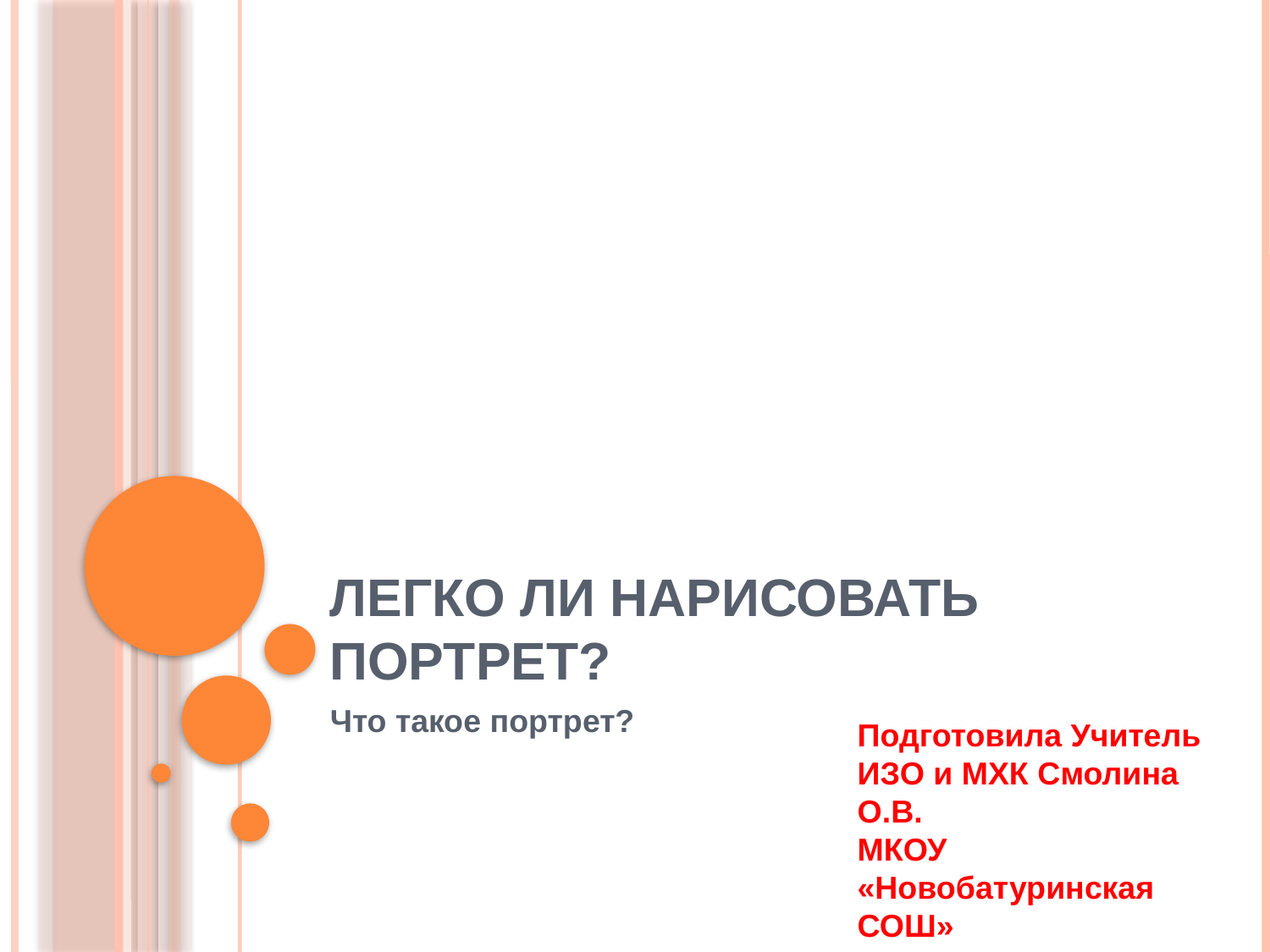

# Легко ли нарисовать портрет?
Что такое портрет?
Подготовила Учитель ИЗО и МХК Смолина О.В.
МКОУ «Новобатуринская СОШ»